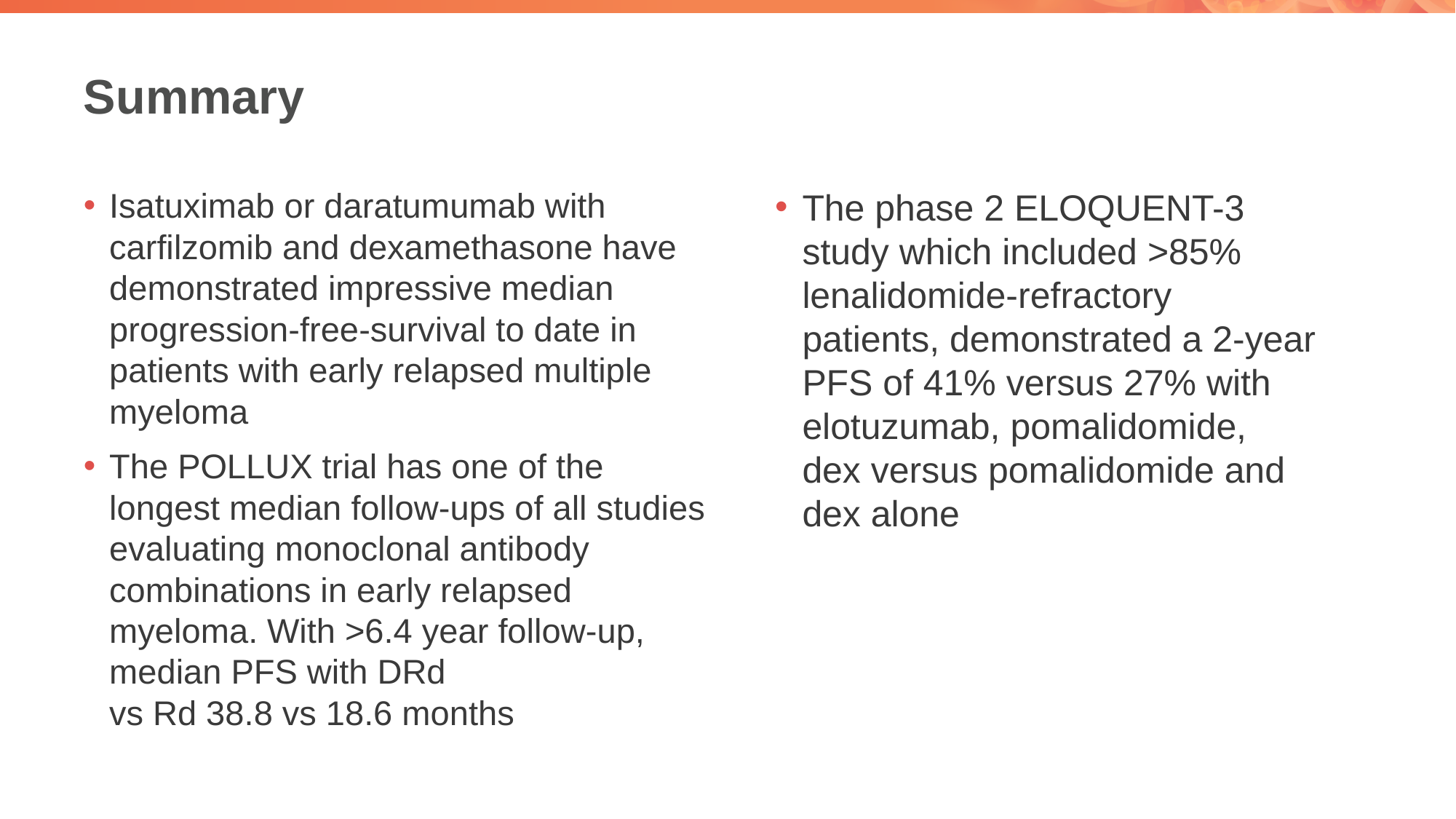

# Summary
Isatuximab or daratumumab with carfilzomib and dexamethasone have demonstrated impressive median progression-free-survival to date in patients with early relapsed multiple myeloma
The POLLUX trial has one of the longest median follow-ups of all studies evaluating monoclonal antibody combinations in early relapsed myeloma. With >6.4 year follow-up, median PFS with DRd
vs Rd 38.8 vs 18.6 months

The phase 2 ELOQUENT-3 study which included >85% lenalidomide-refractory patients, demonstrated a 2-year PFS of 41% versus 27% with elotuzumab, pomalidomide,
dex versus pomalidomide and dex alone